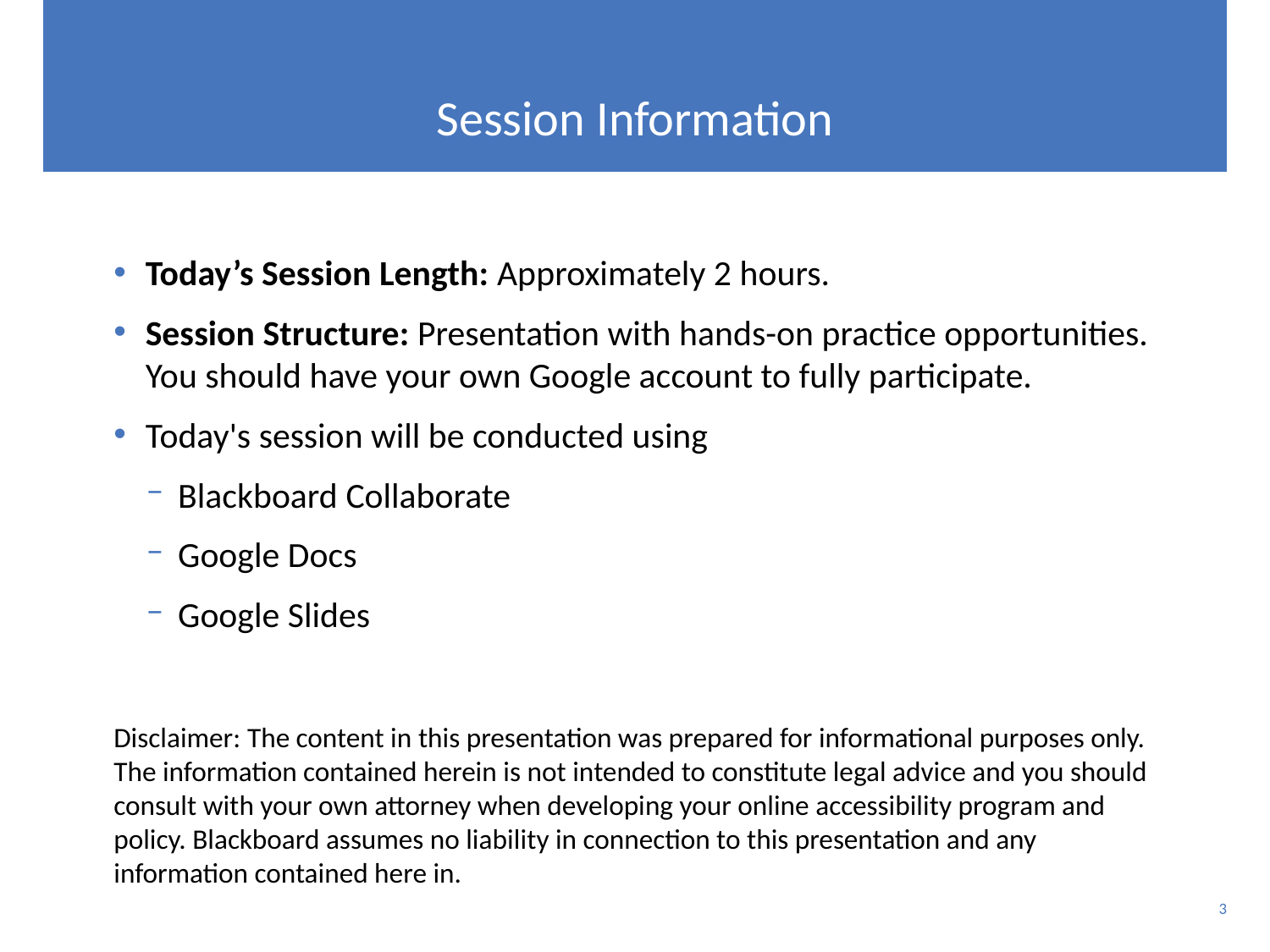

# Session Information
Today’s Session Length: Approximately 2 hours.
Session Structure: Presentation with hands-on practice opportunities. You should have your own Google account to fully participate.
Today's session will be conducted using
Blackboard Collaborate
Google Docs
Google Slides

Disclaimer: The content in this presentation was prepared for informational purposes only.  The information contained herein is not intended to constitute legal advice and you should consult with your own attorney when developing your online accessibility program and policy. Blackboard assumes no liability in connection to this presentation and any information contained here in.